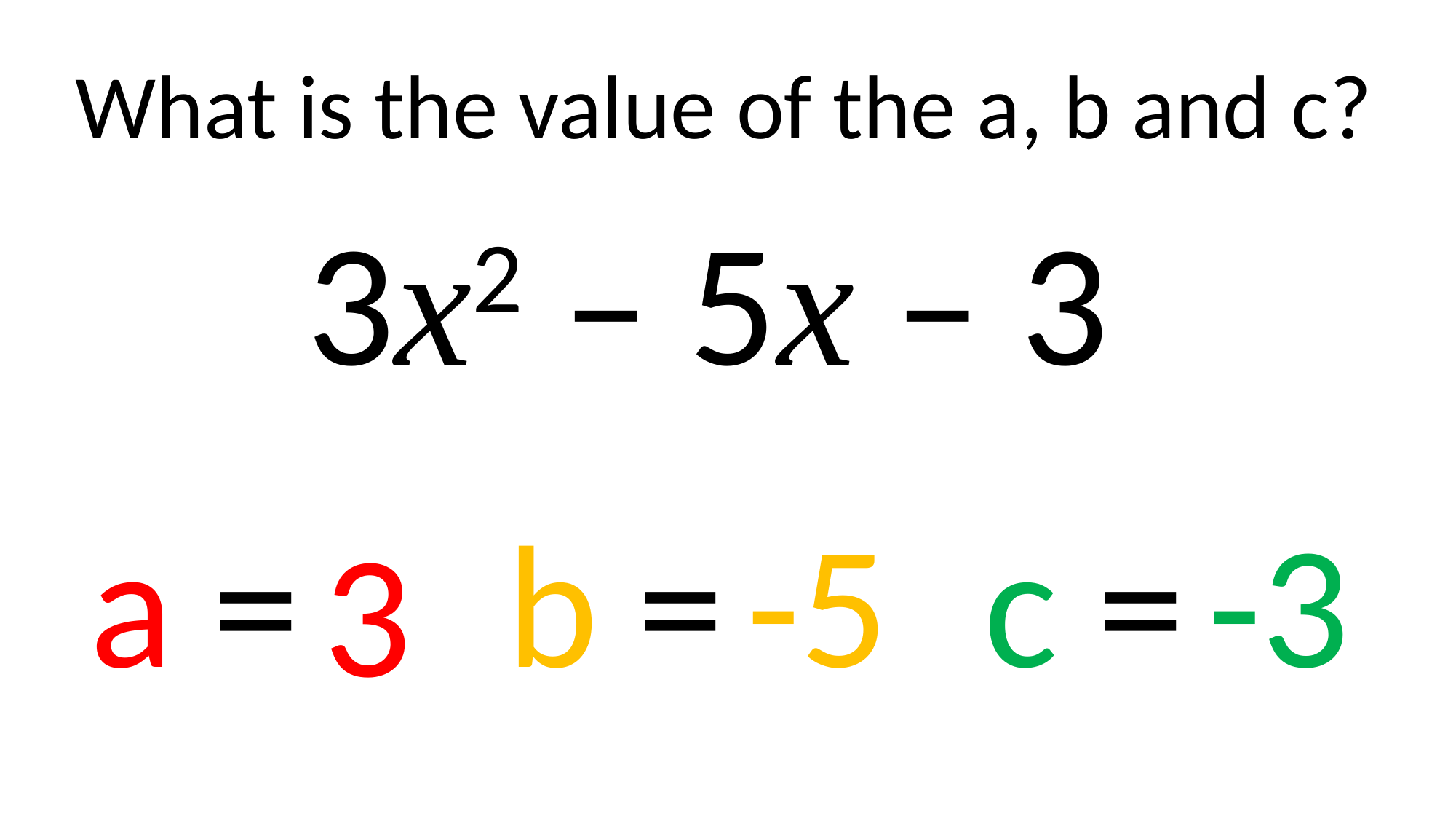

What is the value of the a, b and c?
3x2 – 5x – 3
a = 3  b = -5  c = -3
-5
-3
3